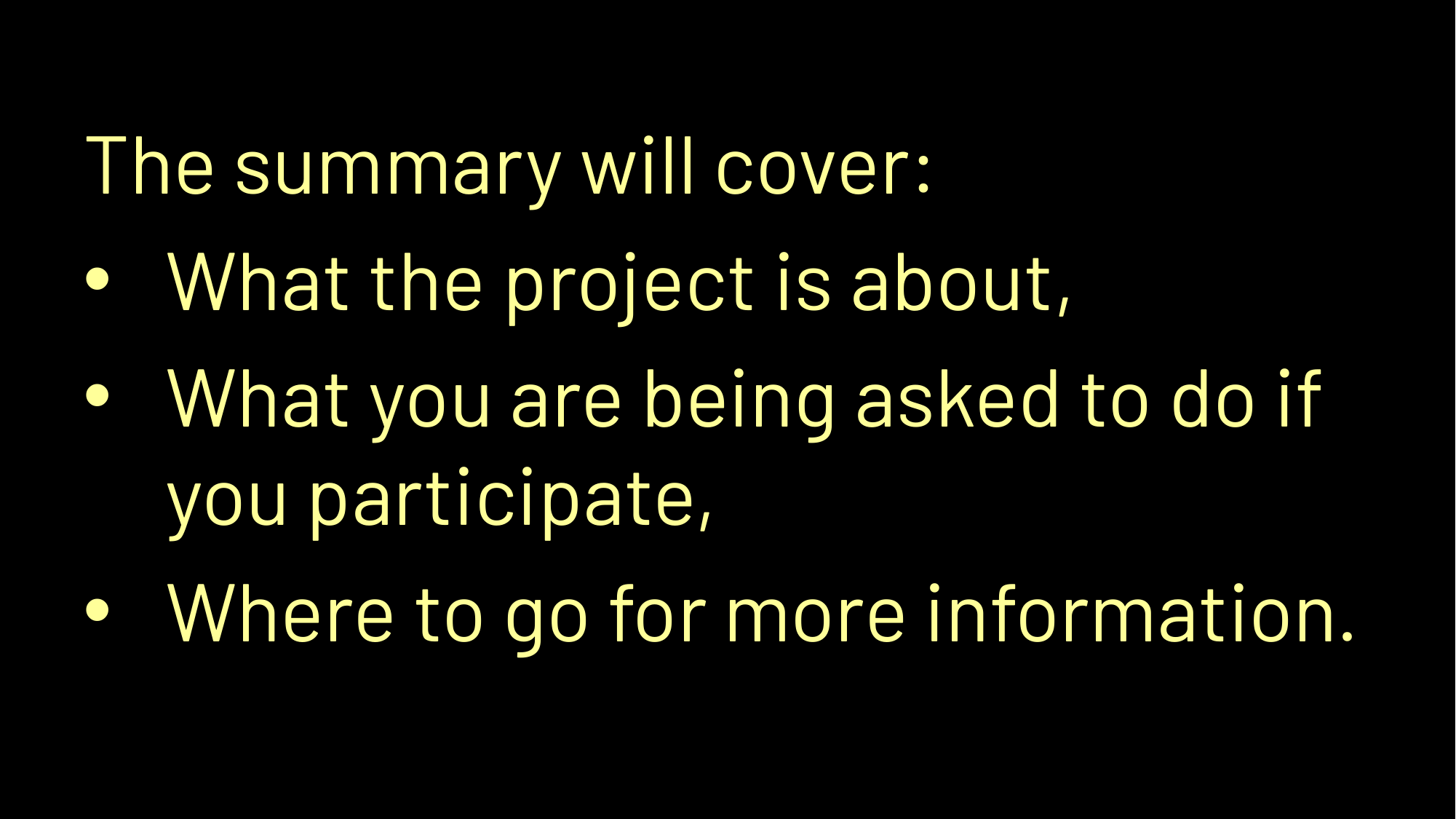

# Signposting Summary Content
The summary will cover:
What the project is about,
What you are being asked to do if you participate,
Where to go for more information.